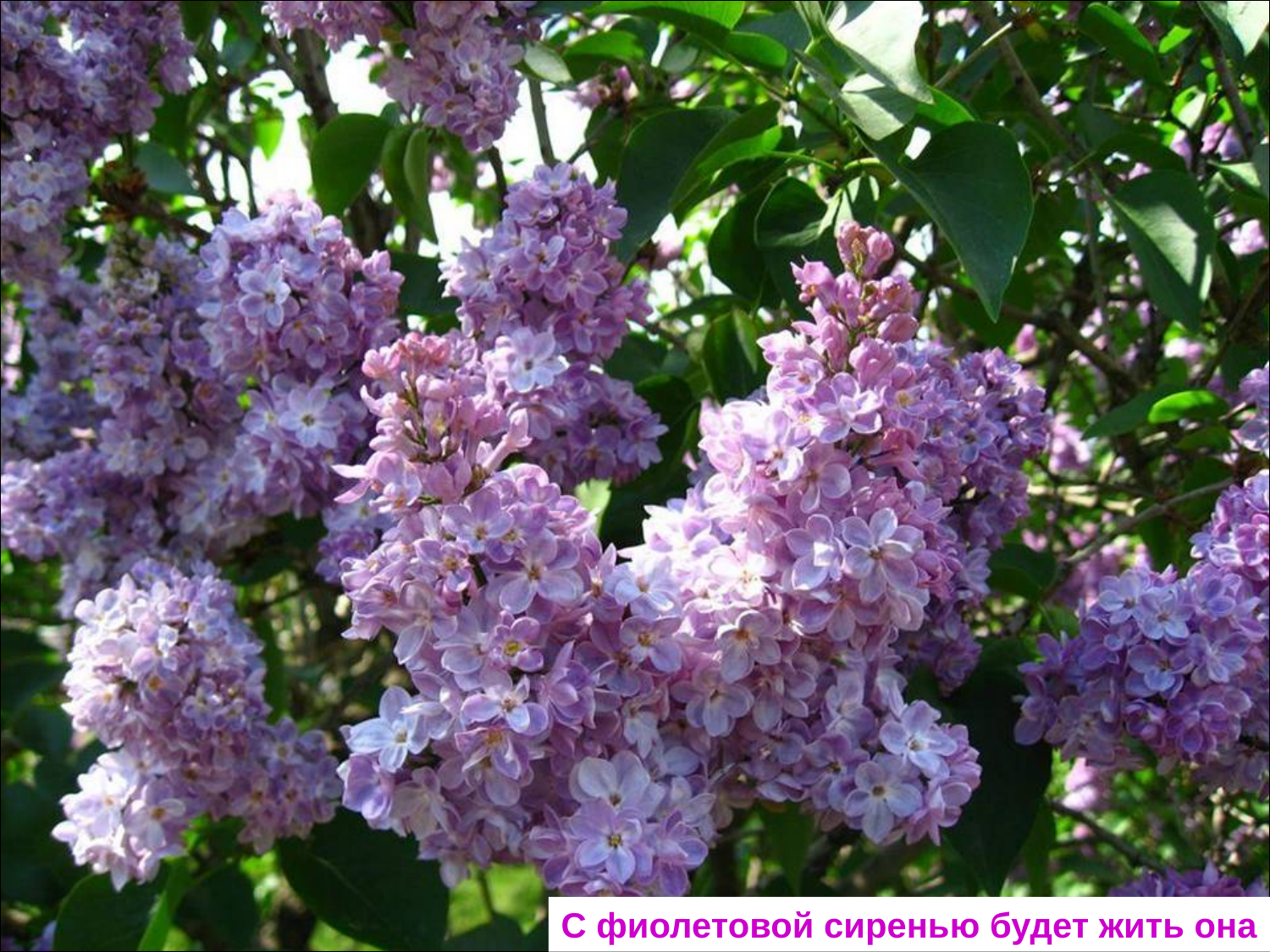

#
С фиолетовой сиренью будет жить она